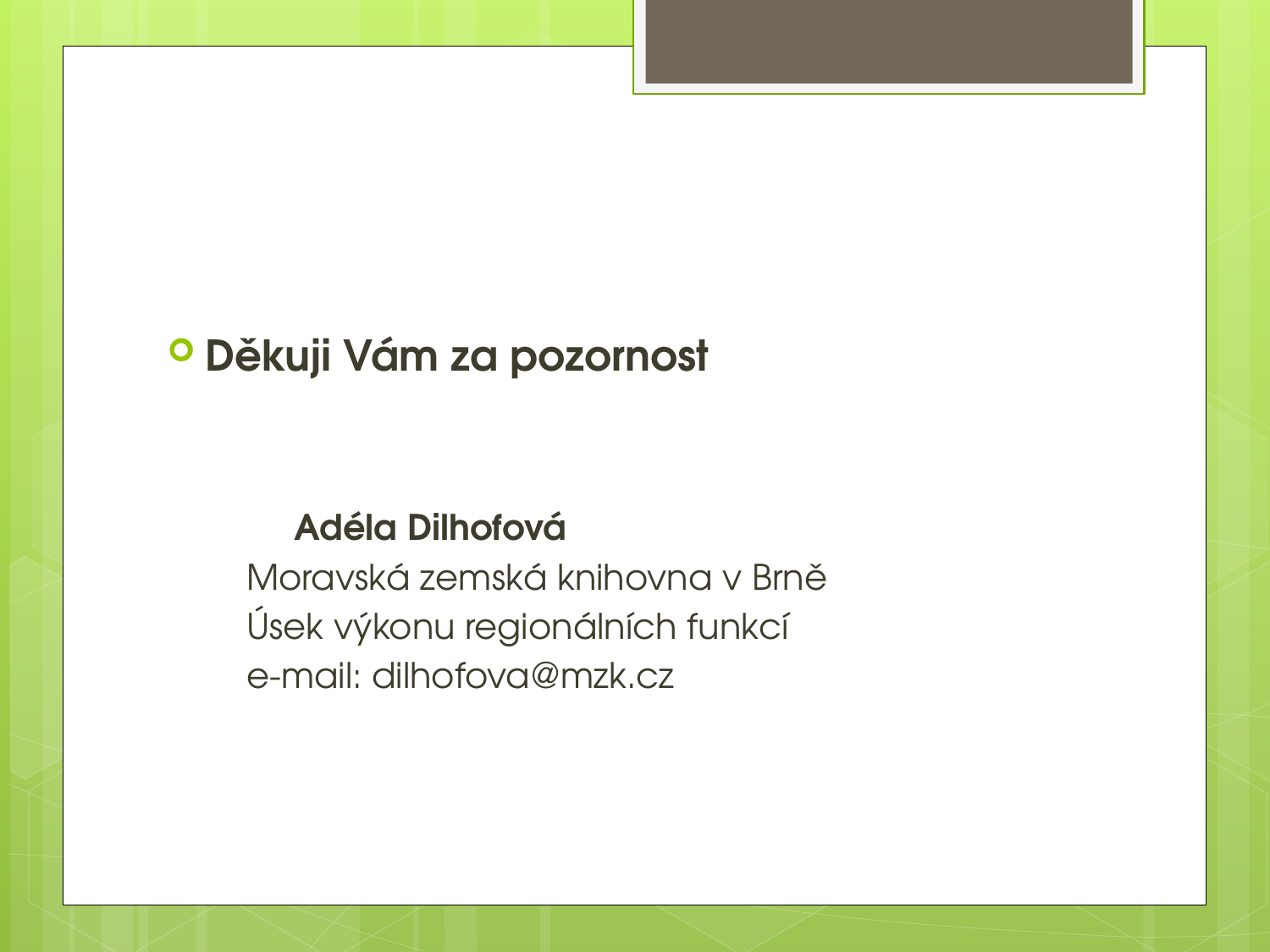

#
Děkuji Vám za pozornost

	Adéla Dilhofová
Moravská zemská knihovna v Brně
Úsek výkonu regionálních funkcí
e-mail: dilhofova@mzk.cz